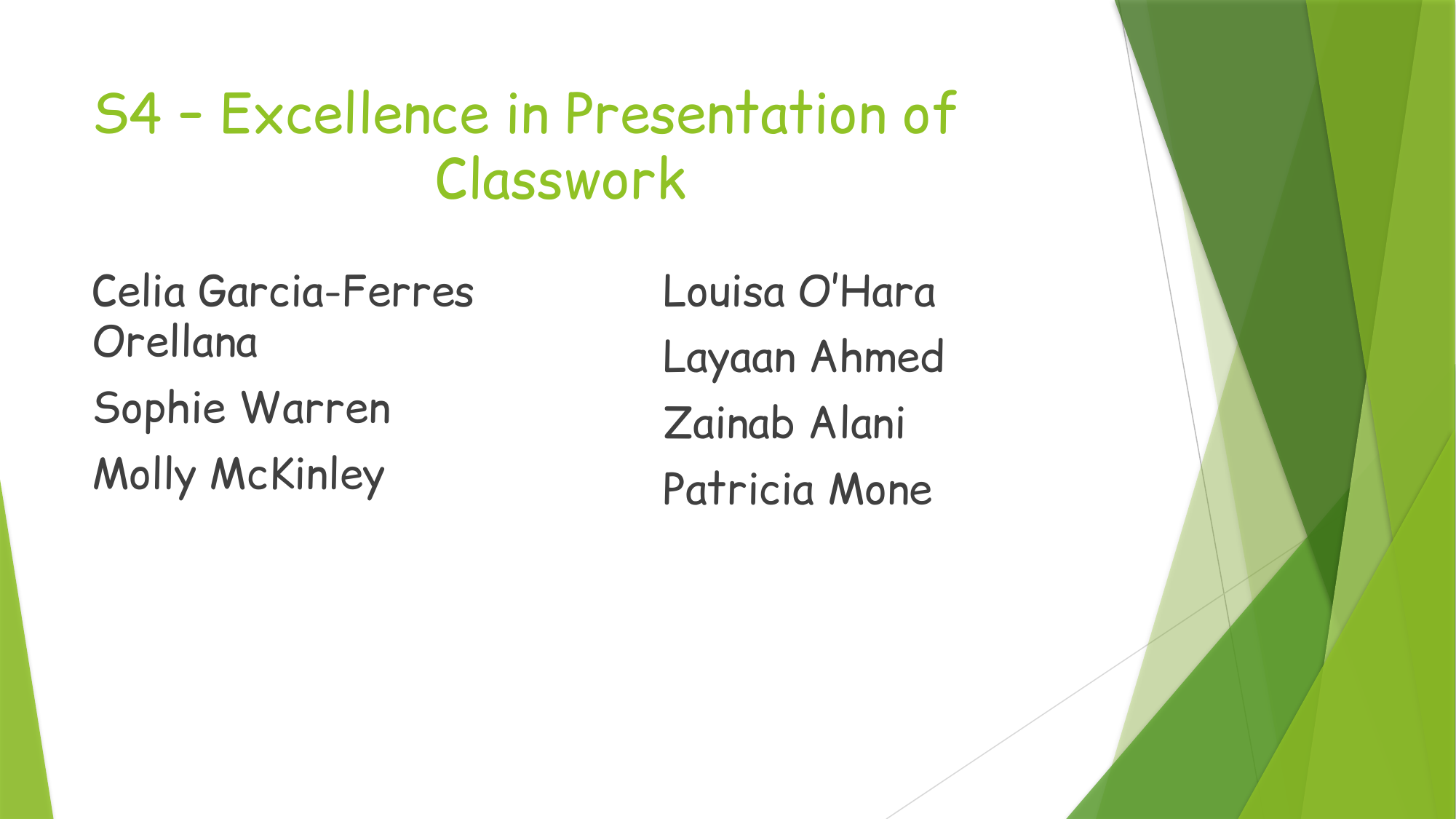

# S4 – Excellence in Presentation of 				 Classwork
Celia Garcia-Ferres Orellana
Sophie Warren
Molly McKinley
Louisa O’Hara
Layaan Ahmed
Zainab Alani
Patricia Mone